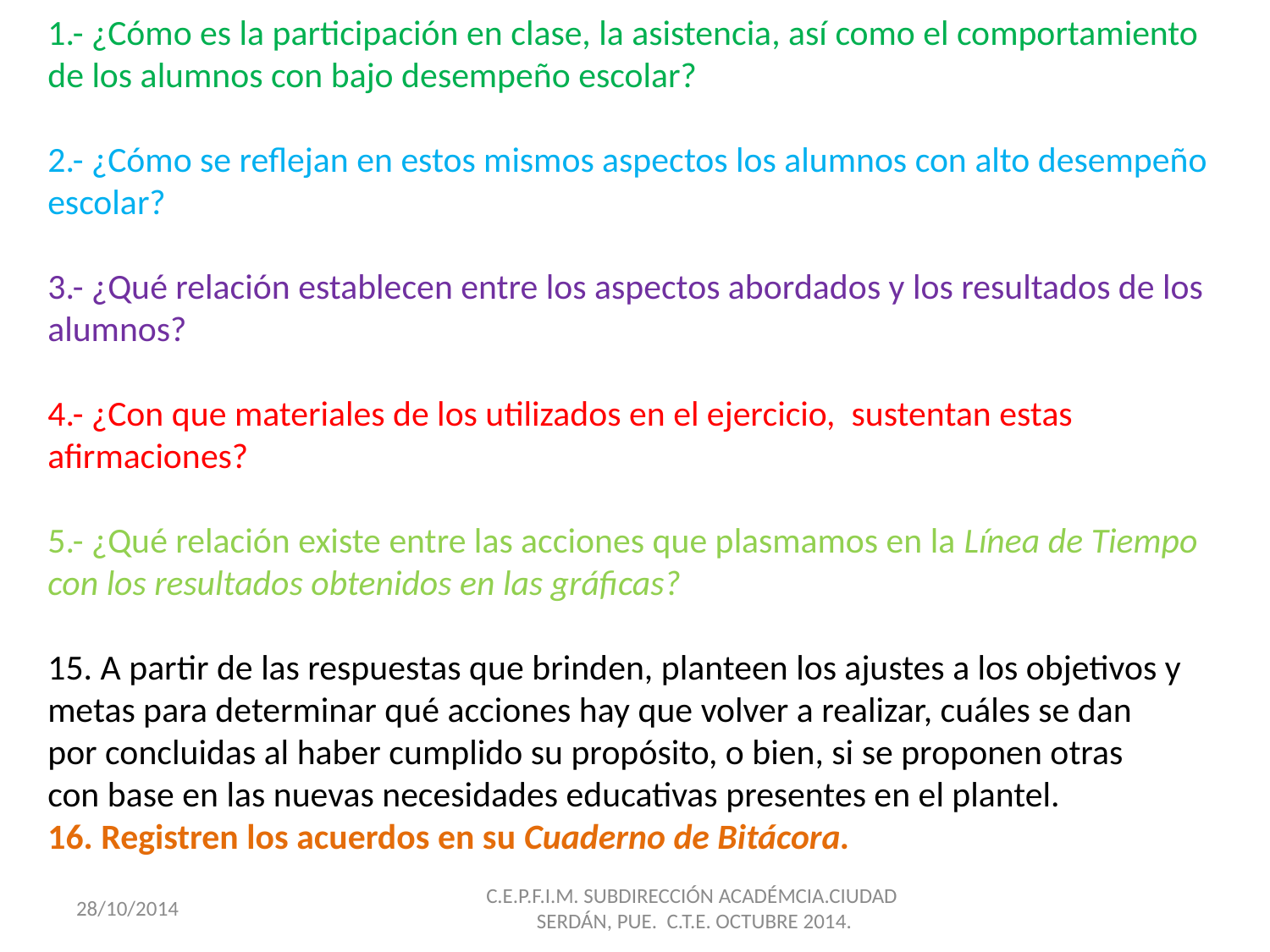

# 1.- ¿Cómo es la participación en clase, la asistencia, así como el comportamiento de los alumnos con bajo desempeño escolar? 2.- ¿Cómo se reflejan en estos mismos aspectos los alumnos con alto desempeño escolar? 3.- ¿Qué relación establecen entre los aspectos abordados y los resultados de los alumnos? 4.- ¿Con que materiales de los utilizados en el ejercicio,  sustentan estas afirmaciones? 5.- ¿Qué relación existe entre las acciones que plasmamos en la Línea de Tiempo con los resultados obtenidos en las gráficas? 15. A partir de las respuestas que brinden, planteen los ajustes a los objetivos y metas para determinar qué acciones hay que volver a realizar, cuáles se dan por concluidas al haber cumplido su propósito, o bien, si se proponen otras con base en las nuevas necesidades educativas presentes en el plantel. 16. Registren los acuerdos en su Cuaderno de Bitácora.
28/10/2014
C.E.P.F.I.M. SUBDIRECCIÓN ACADÉMCIA.CIUDAD
SERDÁN, PUE.  C.T.E. OCTUBRE 2014.